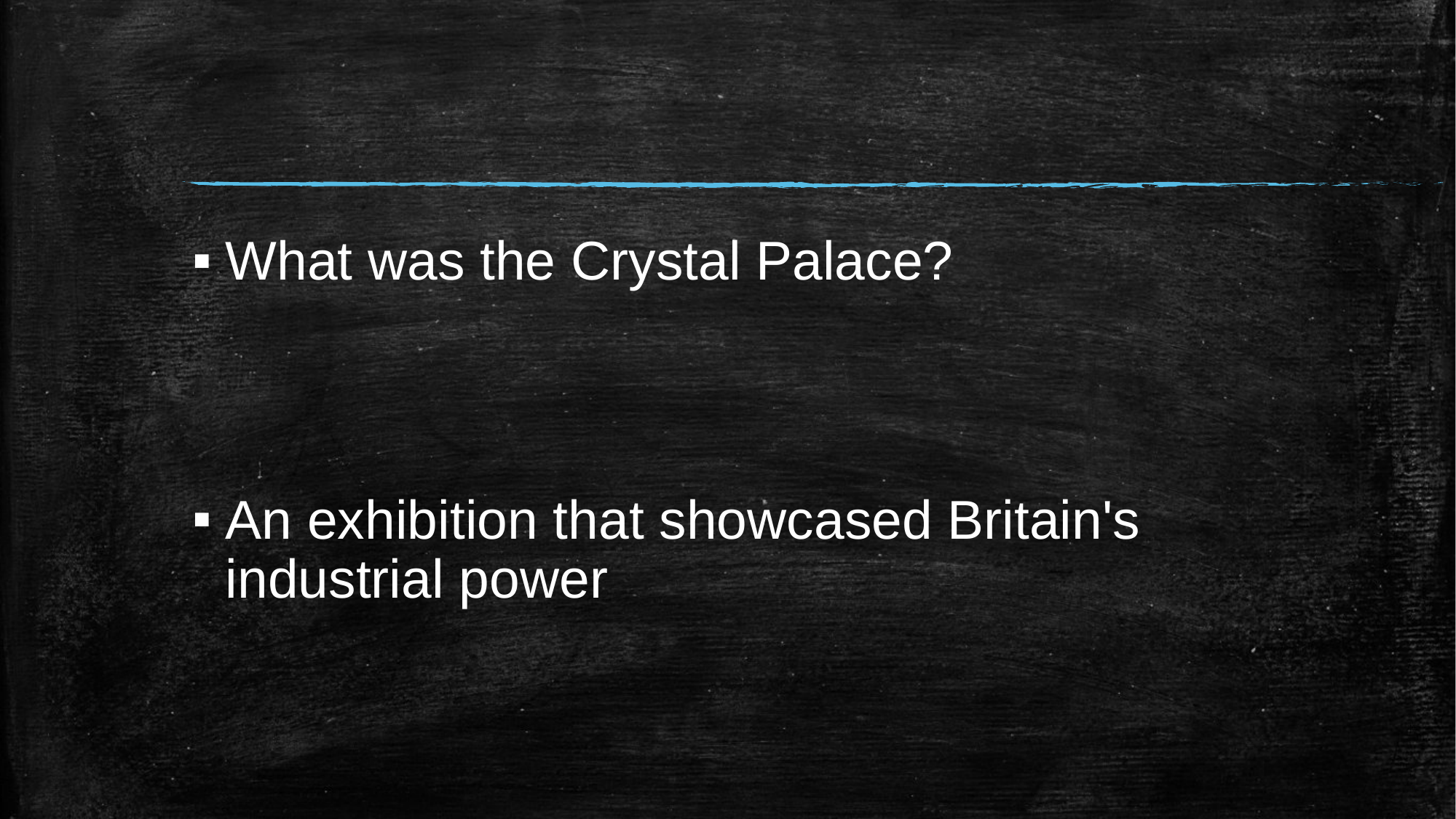

#
What was the Crystal Palace?

An exhibition that showcased Britain's industrial power